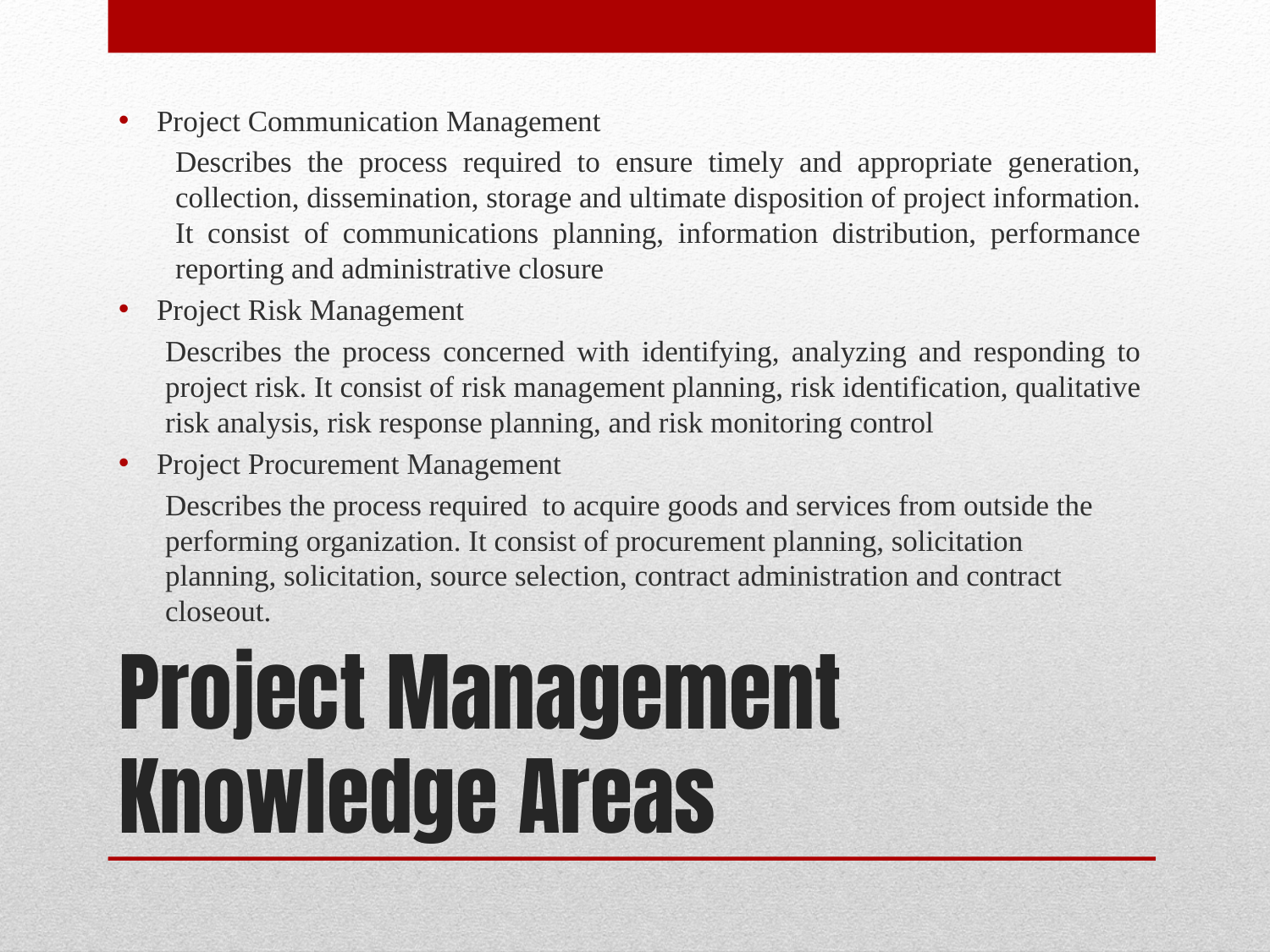

Project Communication Management
Describes the process required to ensure timely and appropriate generation, collection, dissemination, storage and ultimate disposition of project information. It consist of communications planning, information distribution, performance reporting and administrative closure
Project Risk Management
Describes the process concerned with identifying, analyzing and responding to project risk. It consist of risk management planning, risk identification, qualitative risk analysis, risk response planning, and risk monitoring control
Project Procurement Management
Describes the process required  to acquire goods and services from outside the performing organization. It consist of procurement planning, solicitation planning, solicitation, source selection, contract administration and contract closeout.

# Project Management Knowledge Areas